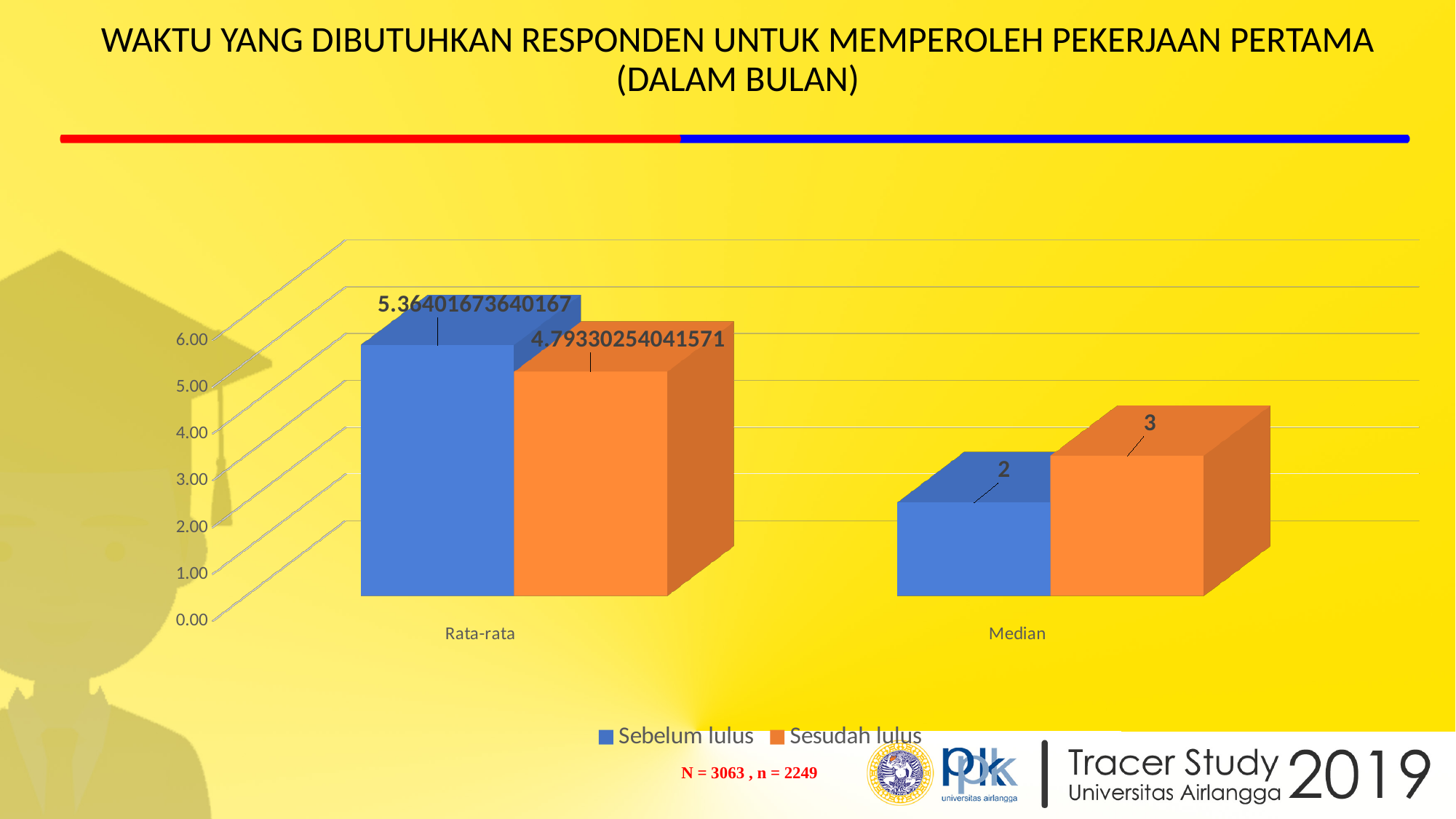

# WAKTU YANG DIBUTUHKAN RESPONDEN UNTUK MEMPEROLEH PEKERJAAN PERTAMA (DALAM BULAN)

[unsupported chart]

| N = 3063 , n = 2249 |
| --- |